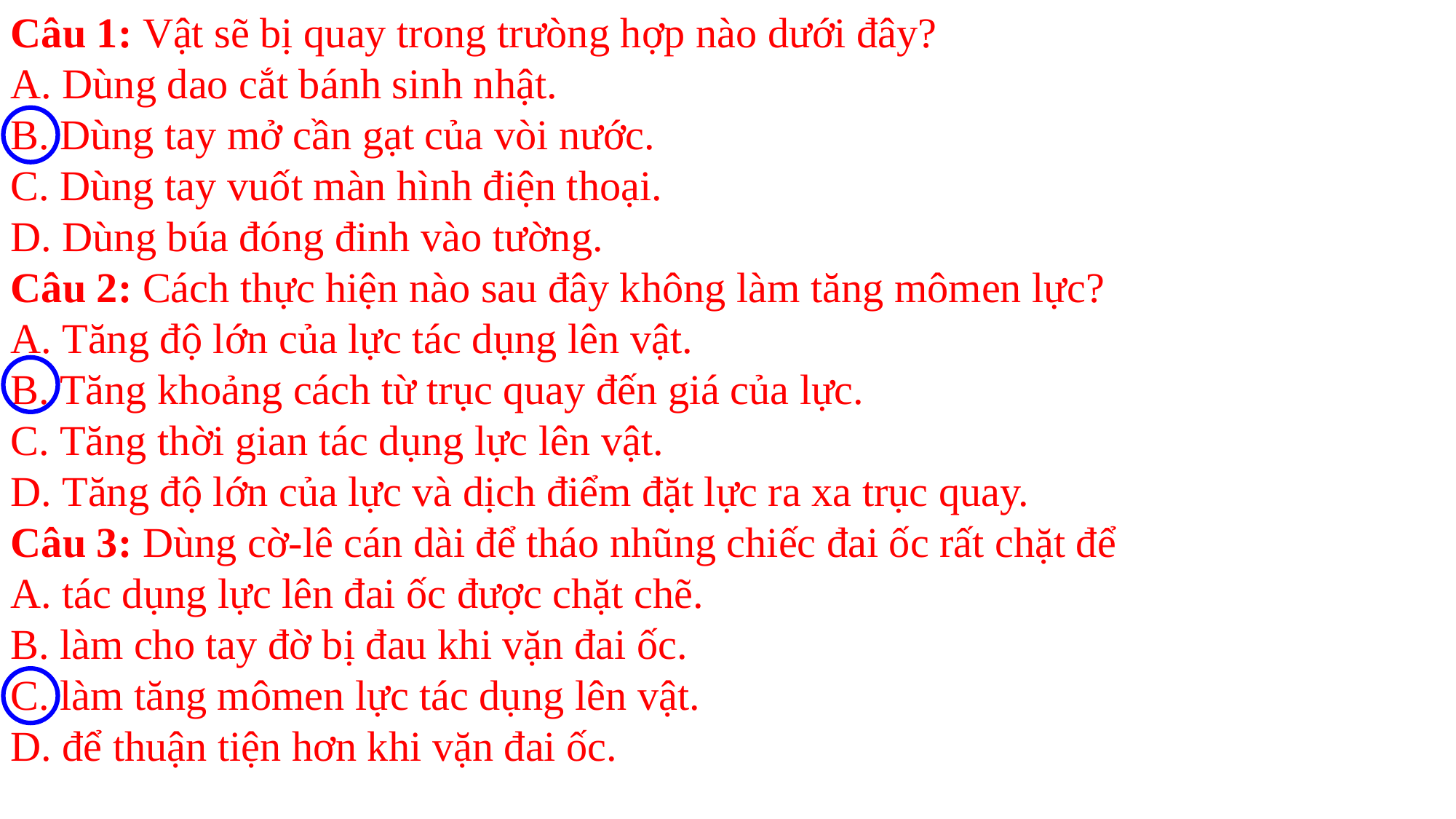

Câu 1: Vật sẽ bị quay trong trưòng hợp nào dưới đây?
A. Dùng dao cắt bánh sinh nhật.
B. Dùng tay mở cần gạt của vòi nước.
C. Dùng tay vuốt màn hình điện thoại.
D. Dùng búa đóng đinh vào tường.
Câu 2: Cách thực hiện nào sau đây không làm tăng mômen lực?
A. Tăng độ lớn của lực tác dụng lên vật.
B. Tăng khoảng cách từ trục quay đến giá của lực.
C. Tăng thời gian tác dụng lực lên vật.
D. Tăng độ lớn của lực và dịch điểm đặt lực ra xa trục quay.
Câu 3: Dùng cờ-lê cán dài để tháo nhũng chiếc đai ốc rất chặt để
A. tác dụng lực lên đai ốc được chặt chẽ.
B. làm cho tay đờ bị đau khi vặn đai ốc.
C. làm tăng mômen lực tác dụng lên vật.
D. để thuận tiện hơn khi vặn đai ốc.